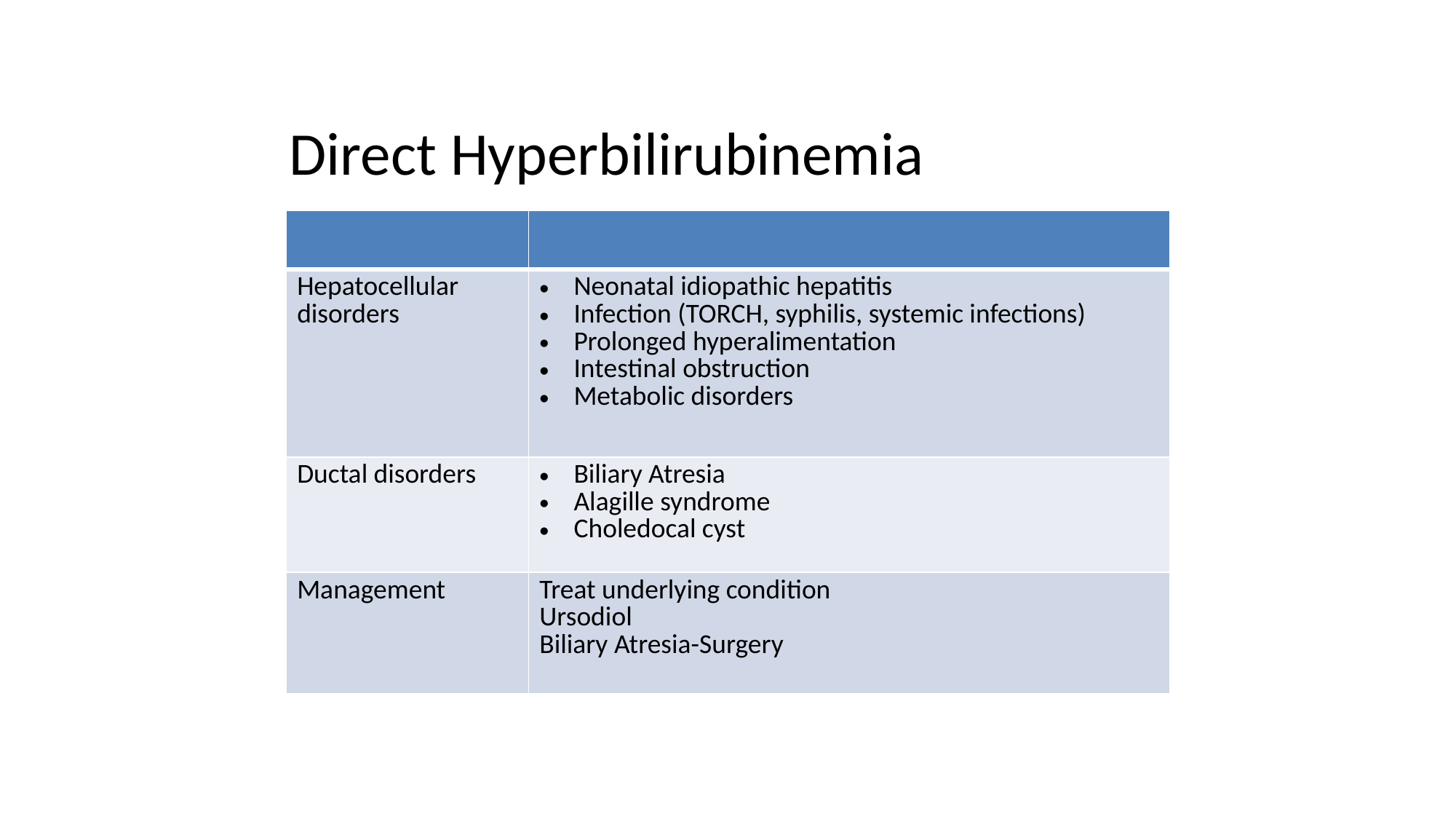

# Direct Hyperbilirubinemia
|  |  |
| --- | --- |
| Hepatocellular disorders | Neonatal idiopathic hepatitis Infection (TORCH, syphilis, systemic infections) Prolonged hyperalimentation Intestinal obstruction Metabolic disorders |
| Ductal disorders | Biliary Atresia Alagille syndrome Choledocal cyst |
| Management | Treat underlying condition Ursodiol Biliary Atresia-Surgery |